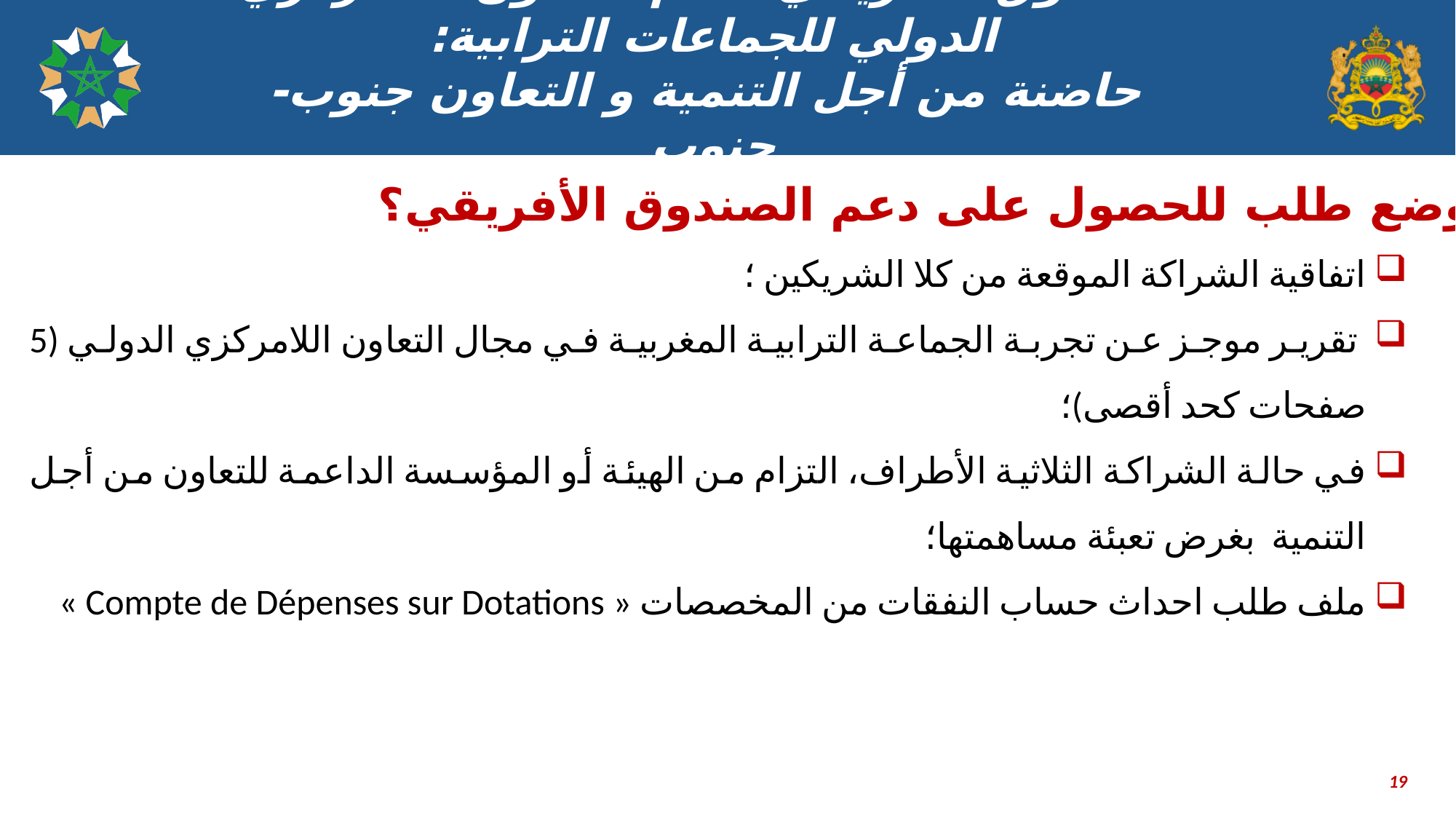

# الصندوق الافريقي لدعم التعاون اللامركزي الدولي للجماعات الترابية: حاضنة من أجل التنمية و التعاون جنوب-جنوب
كيف يتم وضع طلب للحصول على دعم الصندوق الأفريقي؟
اتفاقية الشراكة الموقعة من كلا الشريكين ؛
 تقرير موجز عن تجربة الجماعة الترابية المغربية في مجال التعاون اللامركزي الدولي (5 صفحات كحد أقصى)؛
في حالة الشراكة الثلاثية الأطراف، التزام من الهيئة أو المؤسسة الداعمة للتعاون من أجل التنمية  بغرض تعبئة مساهمتها؛
ملف طلب احداث حساب النفقات من المخصصات « Compte de Dépenses sur Dotations »

19